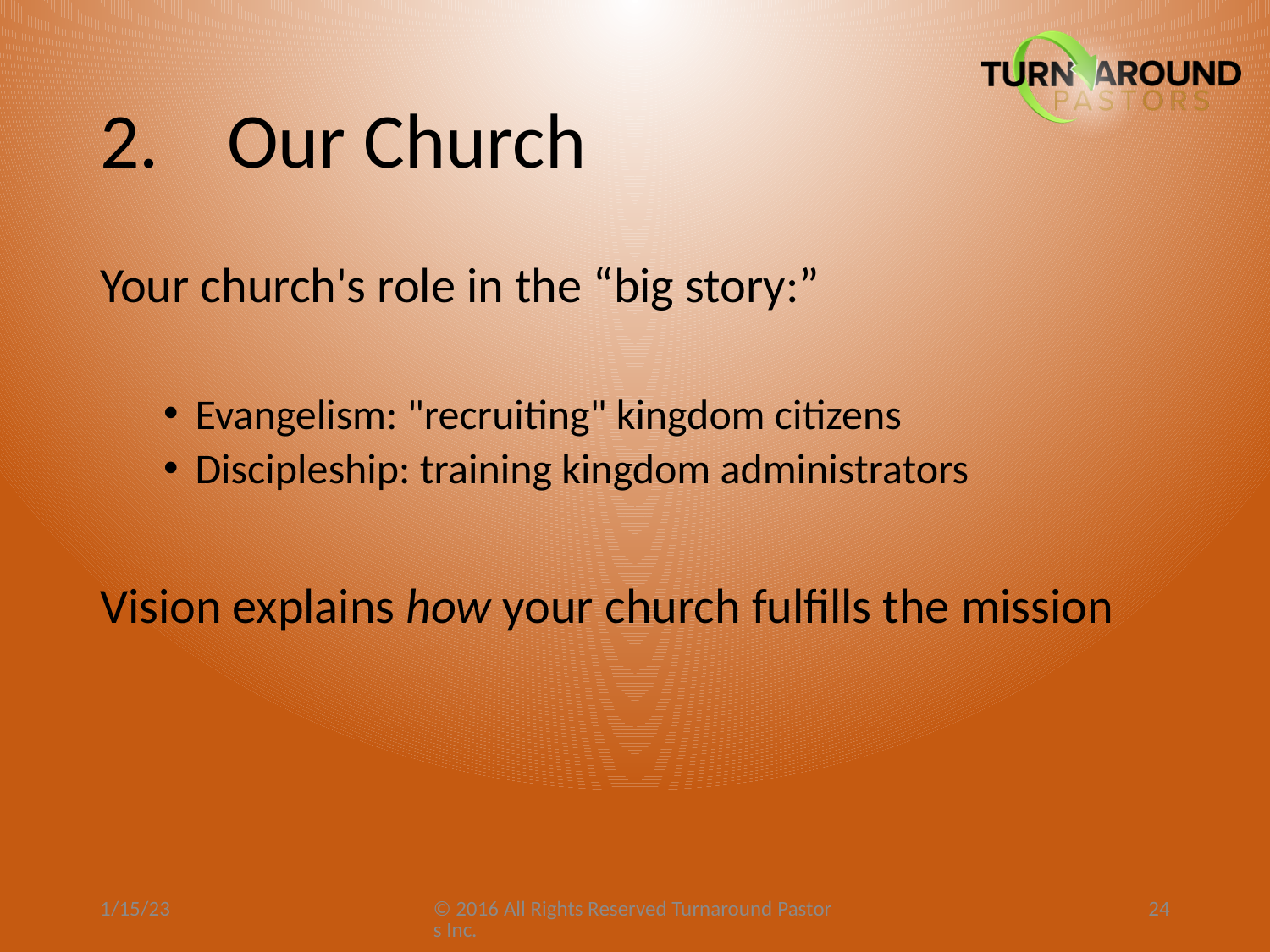

# 2.	Our Church
Your church's role in the “big story:”

Evangelism: "recruiting" kingdom citizens
Discipleship: training kingdom administrators

Vision explains how your church fulfills the mission
1/15/23
© 2016 All Rights Reserved Turnaround Pastors Inc.
24